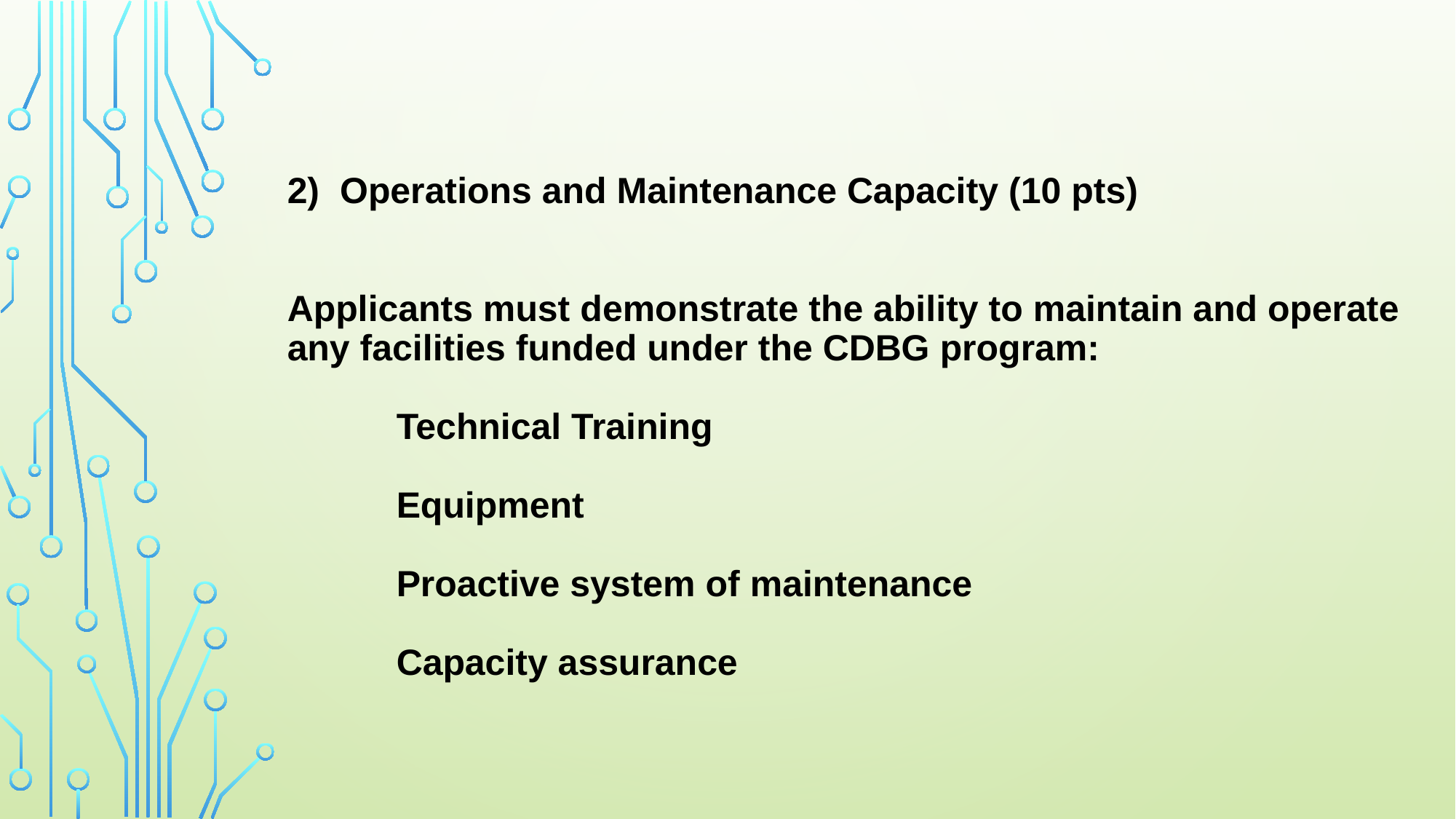

# 2)  Operations and Maintenance Capacity (10 pts) Applicants must demonstrate the ability to maintain and operate any facilities funded under the CDBG program: Technical Training Equipment Proactive system of maintenance Capacity assurance